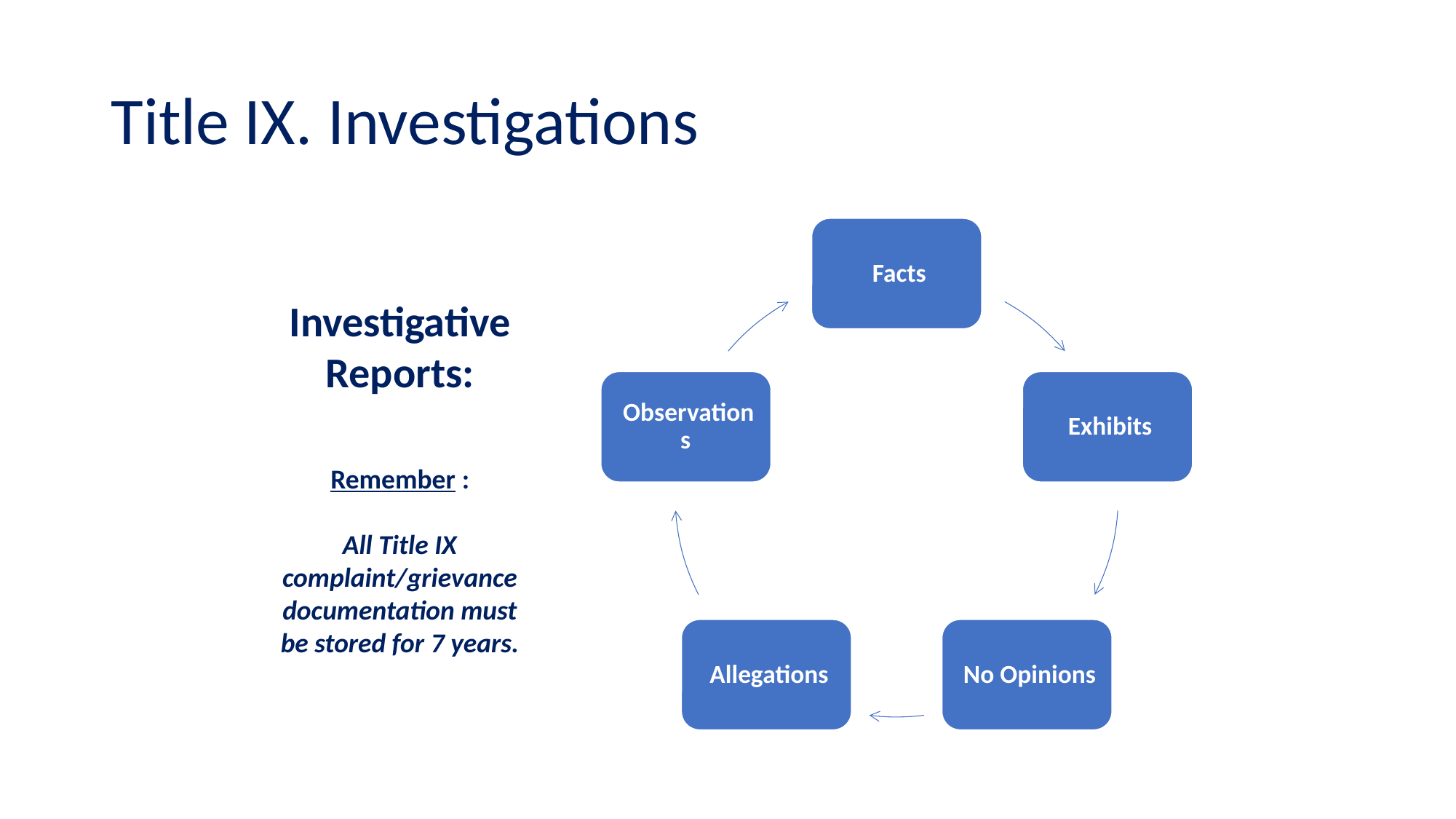

# Title IX. Investigations
Facts
Exhibits
No Opinions
Allegations
Observations
Investigative Reports:

Remember :

All Title IX complaint/grievance documentation must be stored for 7 years.